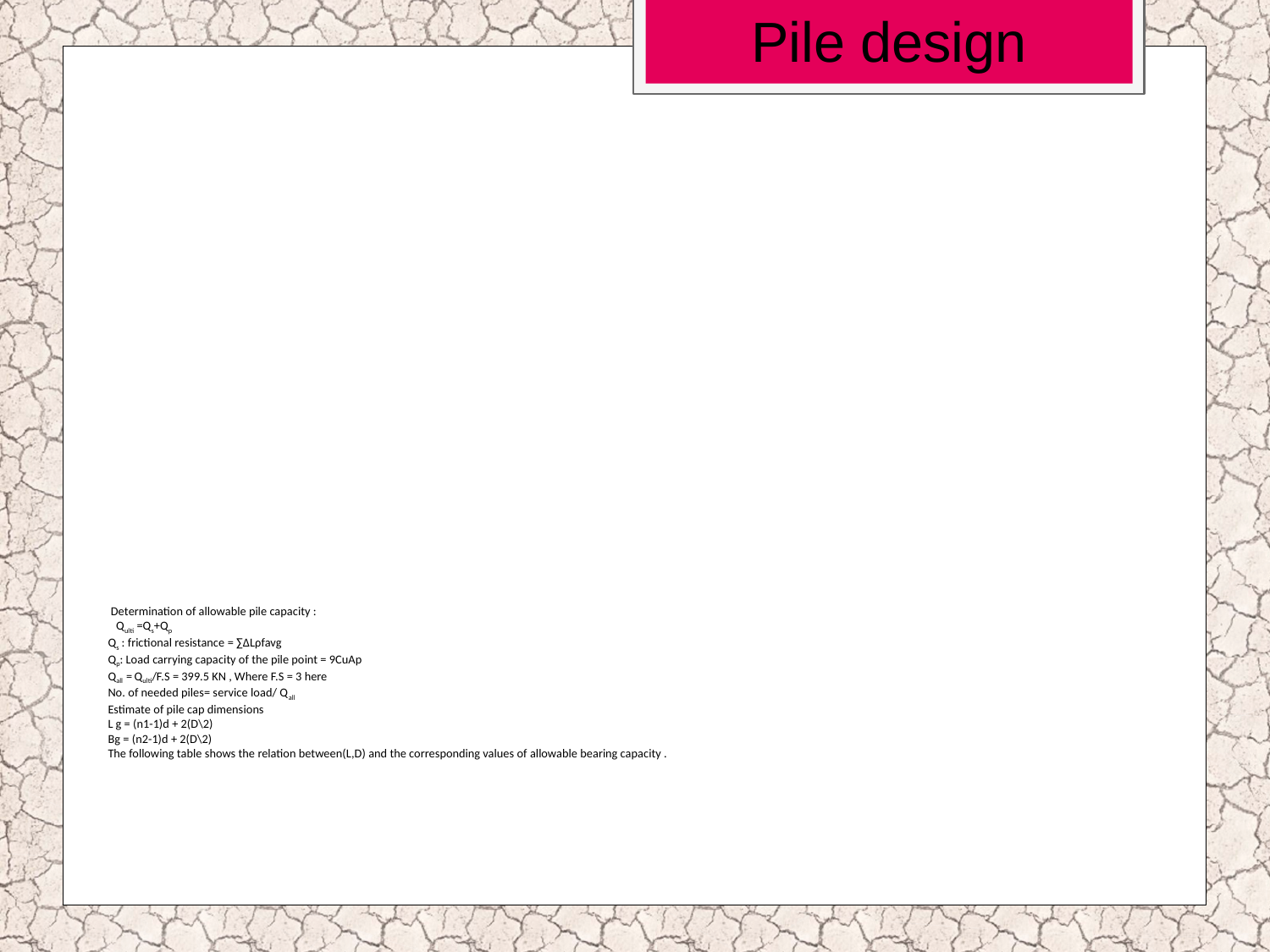

Pile design
# Determination of allowable pile capacity : Qulti =Qs+Qp Qs : frictional resistance = ∑∆Lρfavg Qp: Load carrying capacity of the pile point = 9CuAp Qall  = Qulti/F.S = 399.5 KN , Where F.S = 3 here No. of needed piles= service load/ Qall Estimate of pile cap dimensions L g = (n1-1)d + 2(D\2) Bg = (n2-1)d + 2(D\2) The following table shows the relation between(L,D) and the corresponding values of allowable bearing capacity .